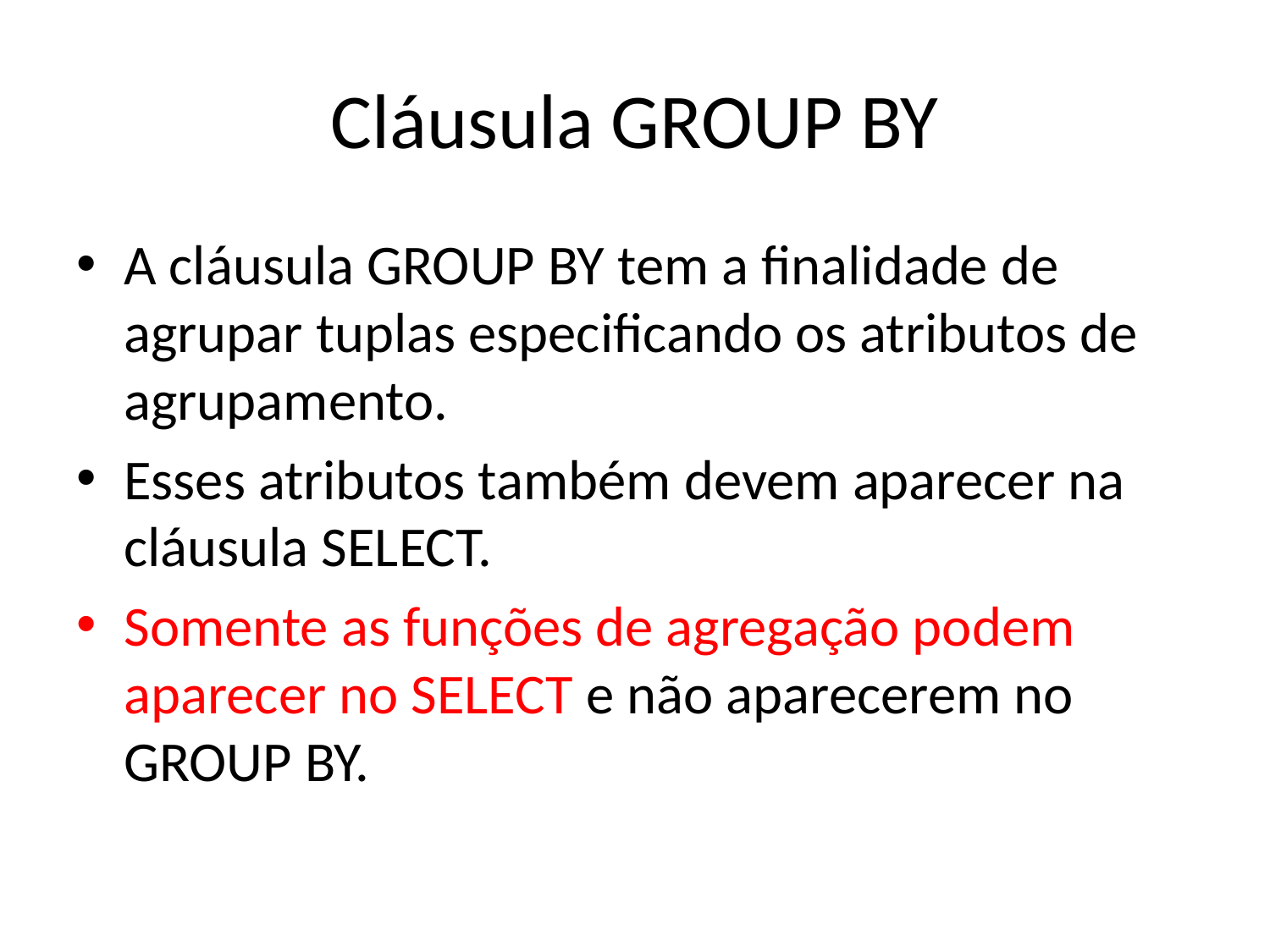

# Cláusula GROUP BY
A cláusula GROUP BY tem a finalidade de agrupar tuplas especificando os atributos de agrupamento.
Esses atributos também devem aparecer na cláusula SELECT.
Somente as funções de agregação podem aparecer no SELECT e não aparecerem no GROUP BY.